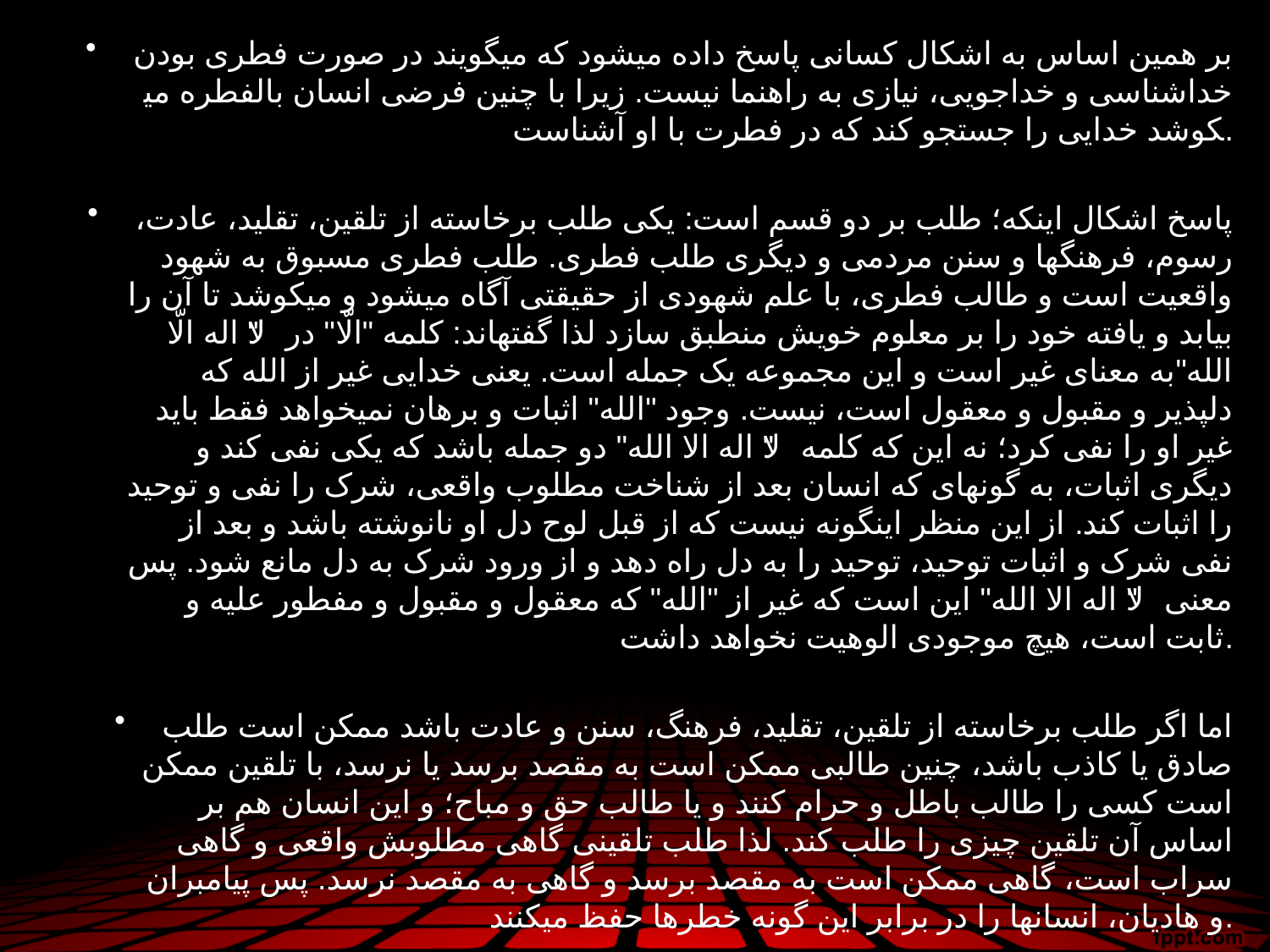

بر همین اساس به اشکال کسانی پاسخ داده می­شود که می­گویند در صورت فطری بودن خداشناسی و خداجویی، نیازی به راهنما نیست. زیرا با چنین فرضی انسان بالفطره می­کوشد خدایی را جستجو کند که در فطرت با او آشناست.

پاسخ اشکال این­که؛ طلب بر دو قسم است: یکی طلب برخاسته از تلقین، تقلید، عادت، رسوم، فرهنگ­ها و سنن مردمی و دیگری طلب فطری. طلب فطری مسبوق به شهود واقعیت است و طالب فطری، با علم شهودی از حقیقتی آگاه می­شود و می­کوشد تا آن را بیابد و یافته خود را بر معلوم خویش منطبق سازد لذا گفته­اند: کلمه "الّا" در "لا اله الّا الله"به معنای غیر است و این مجموعه یک جمله است. یعنی خدایی غیر از الله که دلپذیر و مقبول و معقول است، نیست. وجود "الله" اثبات و برهان نمی­خواهد فقط باید غیر او را نفی کرد؛ نه این که کلمه "لا اله الا الله" دو جمله باشد که یکی نفی کند و دیگری اثبات، به گونه­ای که انسان بعد از شناخت مطلوب واقعی، شرک را نفی و توحید را اثبات کند. از این منظر این­گونه نیست که از قبل لوح دل او نانوشته باشد و بعد از نفی شرک و اثبات توحید، توحید را به دل راه دهد و از ورود شرک به دل مانع شود. پس معنی "لا اله الا الله" این است که غیر از "الله" که معقول و مقبول و مفطور علیه و ثابت است، هیچ موجودی الوهیت نخواهد داشت.

اما اگر طلب برخاسته از تلقین، تقلید، فرهنگ، سنن و عادت باشد ممکن است طلب صادق یا کاذب باشد، چنین طالبی ممکن است به مقصد برسد یا نرسد، با تلقین ممکن است کسی را طالب باطل و حرام کنند و یا طالب حق و مباح؛ و این انسان هم بر اساس آن تلقین چیزی را طلب کند. لذا طلب تلقینی گاهی مطلوبش واقعی و گاهی سراب است، گاهی ممکن است به مقصد برسد و گاهی به مقصد نرسد. پس پیامبران و هادیان، انسان­ها را در برابر این گونه خطرها حفظ می­کنند.